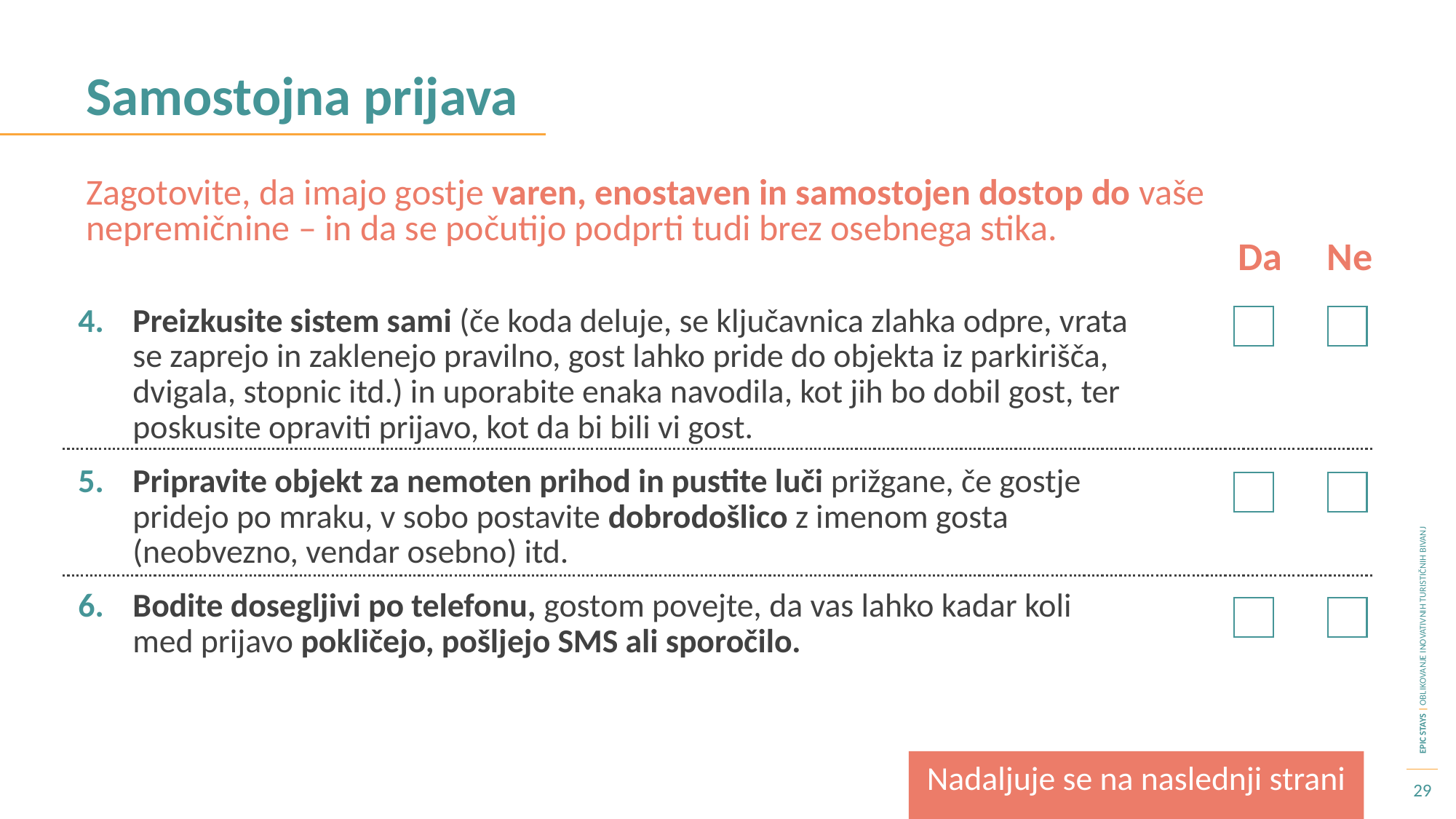

Samostojna prijava
Zagotovite, da imajo gostje varen, enostaven in samostojen dostop do vaše nepremičnine – in da se počutijo podprti tudi brez osebnega stika.

Da     Ne

Preizkusite sistem sami (če koda deluje, se ključavnica zlahka odpre, vrata se zaprejo in zaklenejo pravilno, gost lahko pride do objekta iz parkirišča, dvigala, stopnic itd.) in uporabite enaka navodila, kot jih bo dobil gost, ter poskusite opraviti prijavo, kot da bi bili vi gost.
Pripravite objekt za nemoten prihod in pustite luči prižgane, če gostje pridejo po mraku, v sobo postavite dobrodošlico z imenom gosta (neobvezno, vendar osebno) itd.
Bodite dosegljivi po telefonu, gostom povejte, da vas lahko kadar koli med prijavo pokličejo, pošljejo SMS ali sporočilo.

Nadaljuje se na naslednji strani

29